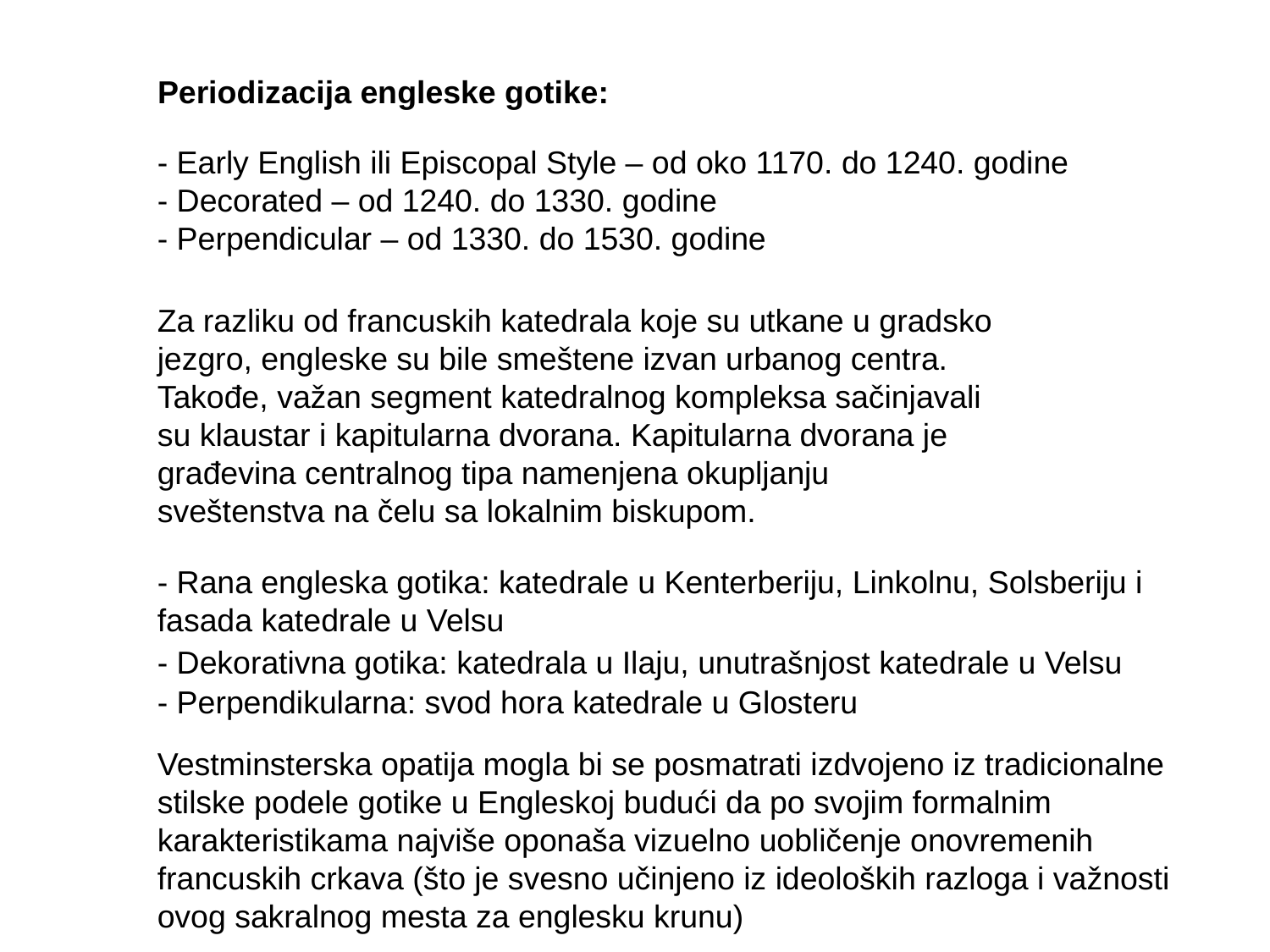

Periodizacija engleske gotike:
- Early English ili Episcopal Style – od oko 1170. do 1240. godine
- Decorated – od 1240. do 1330. godine
- Perpendicular – od 1330. do 1530. godine
Za razliku od francuskih katedrala koje su utkane u gradsko jezgro, engleske su bile smeštene izvan urbanog centra. Takođe, važan segment katedralnog kompleksa sačinjavali su klaustar i kapitularna dvorana. Kapitularna dvorana je građevina centralnog tipa namenjena okupljanju sveštenstva na čelu sa lokalnim biskupom.

- Rana engleska gotika: katedrale u Kenterberiju, Linkolnu, Solsberiju i fasada katedrale u Velsu
- Dekorativna gotika: katedrala u Ilaju, unutrašnjost katedrale u Velsu
- Perpendikularna: svod hora katedrale u Glosteru
Vestminsterska opatija mogla bi se posmatrati izdvojeno iz tradicionalne stilske podele gotike u Engleskoj budući da po svojim formalnim karakteristikama najviše oponaša vizuelno uobličenje onovremenih francuskih crkava (što je svesno učinjeno iz ideoloških razloga i važnosti ovog sakralnog mesta za englesku krunu)